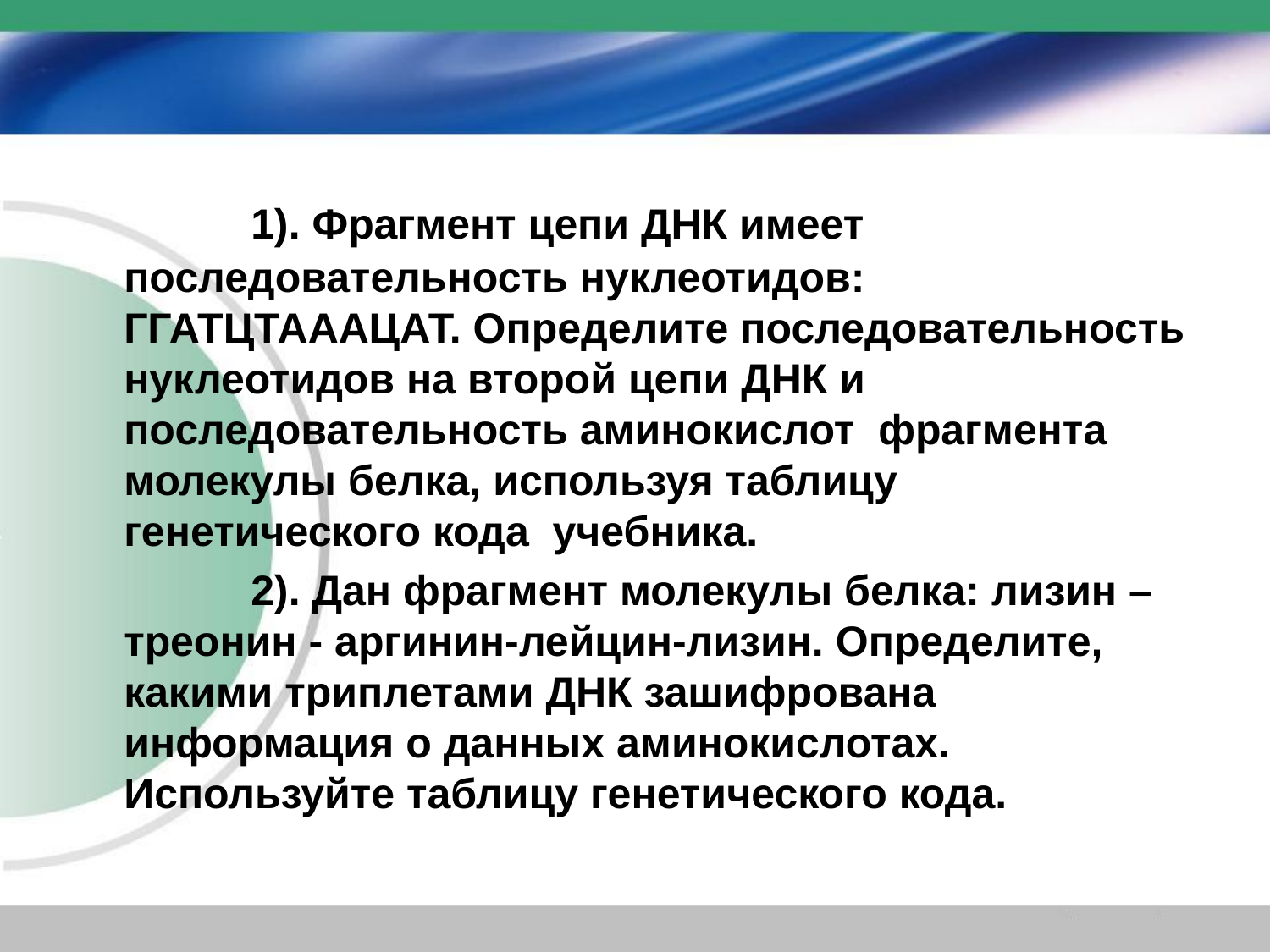

#
		1). Фрагмент цепи ДНК имеет последовательность нуклеотидов: ГГАТЦТАААЦАТ. Определите последовательность нуклеотидов на второй цепи ДНК и последовательность аминокислот  фрагмента молекулы белка, используя таблицу генетического кода  учебника.
		2). Дан фрагмент молекулы белка: лизин – треонин - аргинин-лейцин-лизин. Определите,  какими триплетами ДНК зашифрована информация о данных аминокислотах. Используйте таблицу генетического кода.